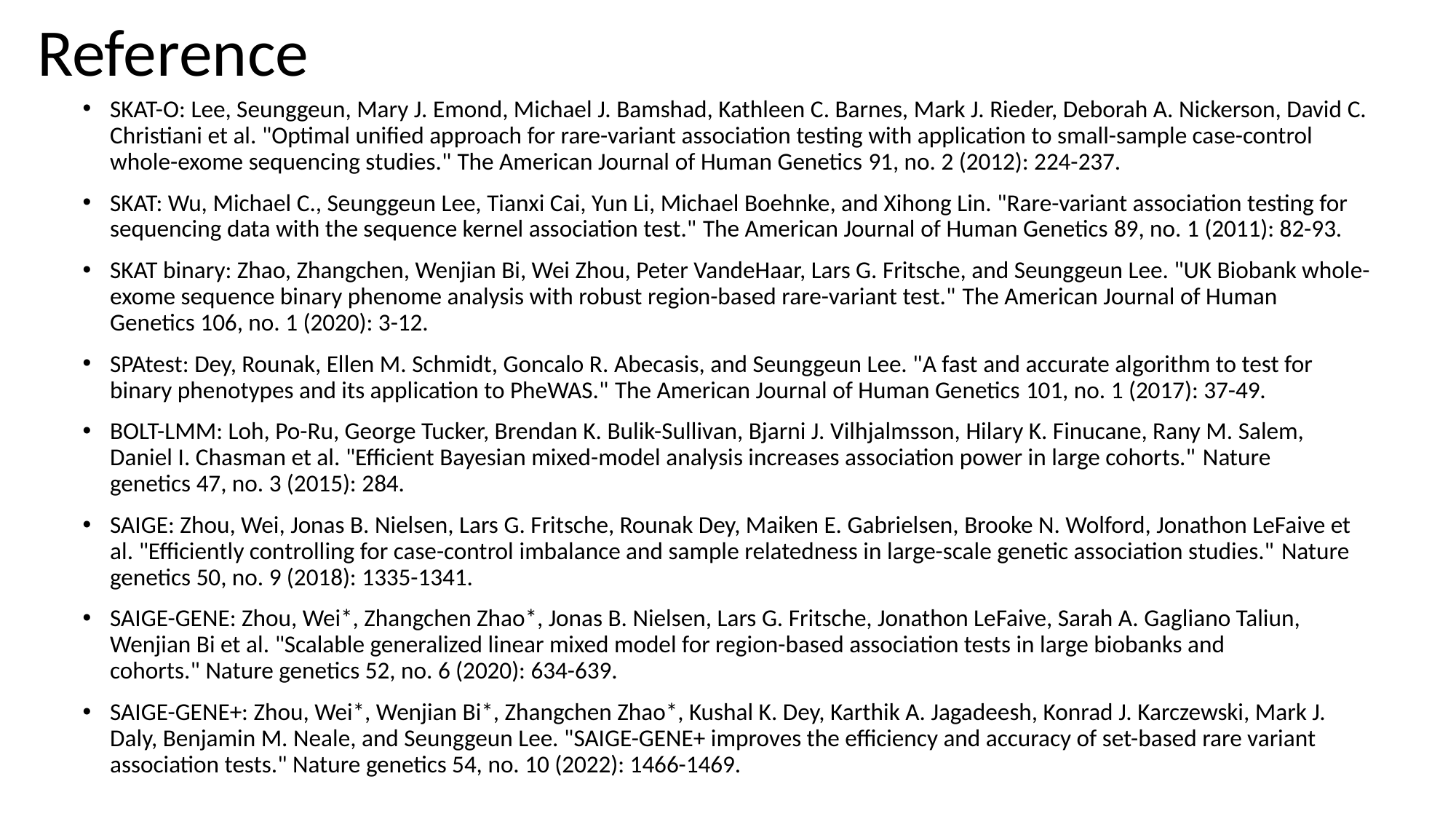

# Reference
SKAT-O: Lee, Seunggeun, Mary J. Emond, Michael J. Bamshad, Kathleen C. Barnes, Mark J. Rieder, Deborah A. Nickerson, David C. Christiani et al. "Optimal unified approach for rare-variant association testing with application to small-sample case-control whole-exome sequencing studies." The American Journal of Human Genetics 91, no. 2 (2012): 224-237.
SKAT: Wu, Michael C., Seunggeun Lee, Tianxi Cai, Yun Li, Michael Boehnke, and Xihong Lin. "Rare-variant association testing for sequencing data with the sequence kernel association test." The American Journal of Human Genetics 89, no. 1 (2011): 82-93.
SKAT binary: Zhao, Zhangchen, Wenjian Bi, Wei Zhou, Peter VandeHaar, Lars G. Fritsche, and Seunggeun Lee. "UK Biobank whole-exome sequence binary phenome analysis with robust region-based rare-variant test." The American Journal of Human Genetics 106, no. 1 (2020): 3-12.
SPAtest: Dey, Rounak, Ellen M. Schmidt, Goncalo R. Abecasis, and Seunggeun Lee. "A fast and accurate algorithm to test for binary phenotypes and its application to PheWAS." The American Journal of Human Genetics 101, no. 1 (2017): 37-49.
BOLT-LMM: Loh, Po-Ru, George Tucker, Brendan K. Bulik-Sullivan, Bjarni J. Vilhjalmsson, Hilary K. Finucane, Rany M. Salem, Daniel I. Chasman et al. "Efficient Bayesian mixed-model analysis increases association power in large cohorts." Nature genetics 47, no. 3 (2015): 284.
SAIGE: Zhou, Wei, Jonas B. Nielsen, Lars G. Fritsche, Rounak Dey, Maiken E. Gabrielsen, Brooke N. Wolford, Jonathon LeFaive et al. "Efficiently controlling for case-control imbalance and sample relatedness in large-scale genetic association studies." Nature genetics 50, no. 9 (2018): 1335-1341.
SAIGE-GENE: Zhou, Wei*, Zhangchen Zhao*, Jonas B. Nielsen, Lars G. Fritsche, Jonathon LeFaive, Sarah A. Gagliano Taliun, Wenjian Bi et al. "Scalable generalized linear mixed model for region-based association tests in large biobanks and cohorts." Nature genetics 52, no. 6 (2020): 634-639.
SAIGE-GENE+: Zhou, Wei*, Wenjian Bi*, Zhangchen Zhao*, Kushal K. Dey, Karthik A. Jagadeesh, Konrad J. Karczewski, Mark J. Daly, Benjamin M. Neale, and Seunggeun Lee. "SAIGE-GENE+ improves the efficiency and accuracy of set-based rare variant association tests." Nature genetics 54, no. 10 (2022): 1466-1469.